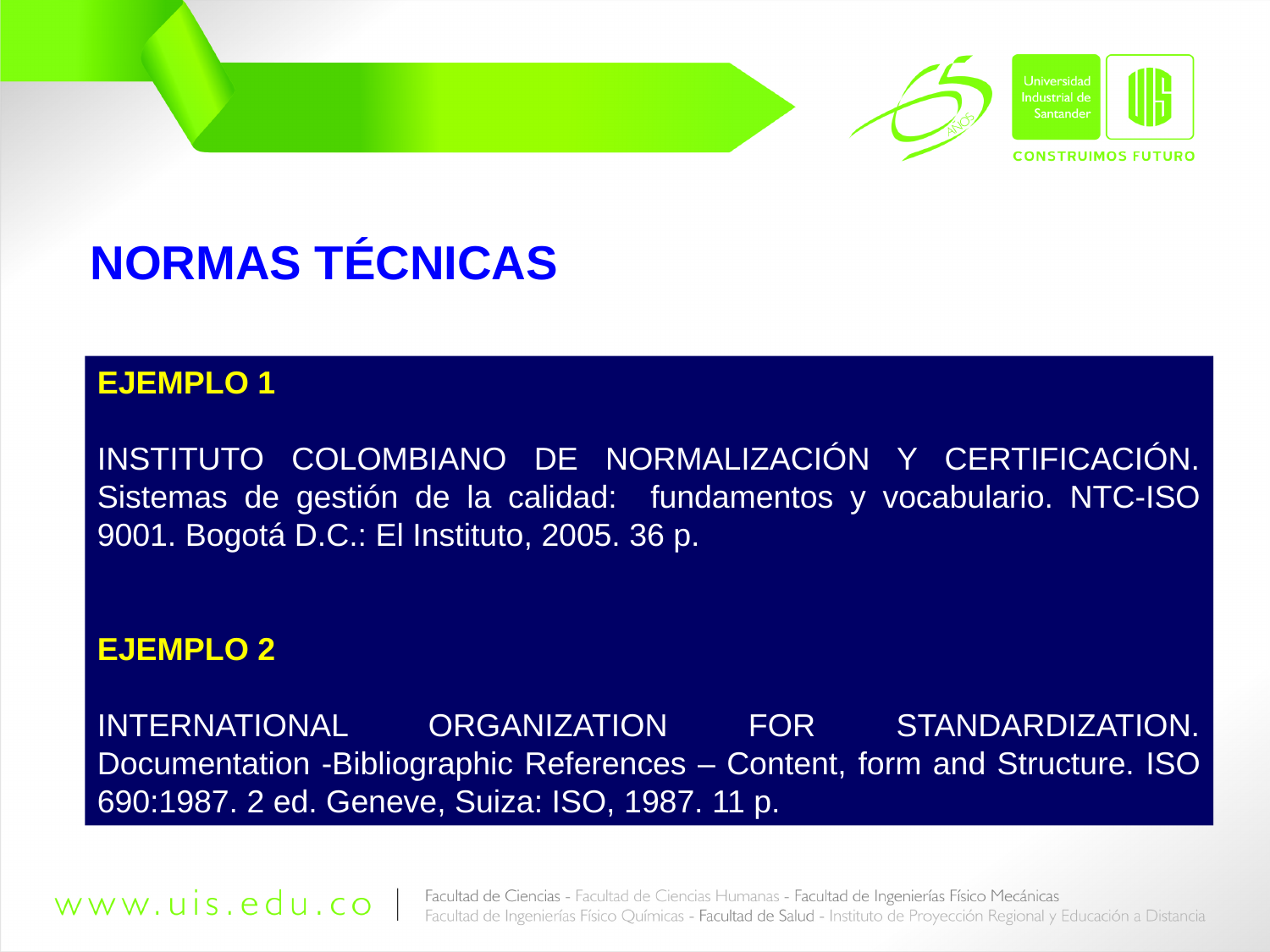

NORMAS TÉCNICAS
EJEMPLO 1

INSTITUTO COLOMBIANO DE NORMALIZACIÓN Y CERTIFICACIÓN. Sistemas de gestión de la calidad:  fundamentos y vocabulario. NTC-ISO 9001. Bogotá D.C.: El Instituto, 2005. 36 p.

EJEMPLO 2

INTERNATIONAL ORGANIZATION FOR STANDARDIZATION. Documentation -Bibliographic References – Content, form and Structure. ISO 690:1987. 2 ed. Geneve, Suiza: ISO, 1987. 11 p.